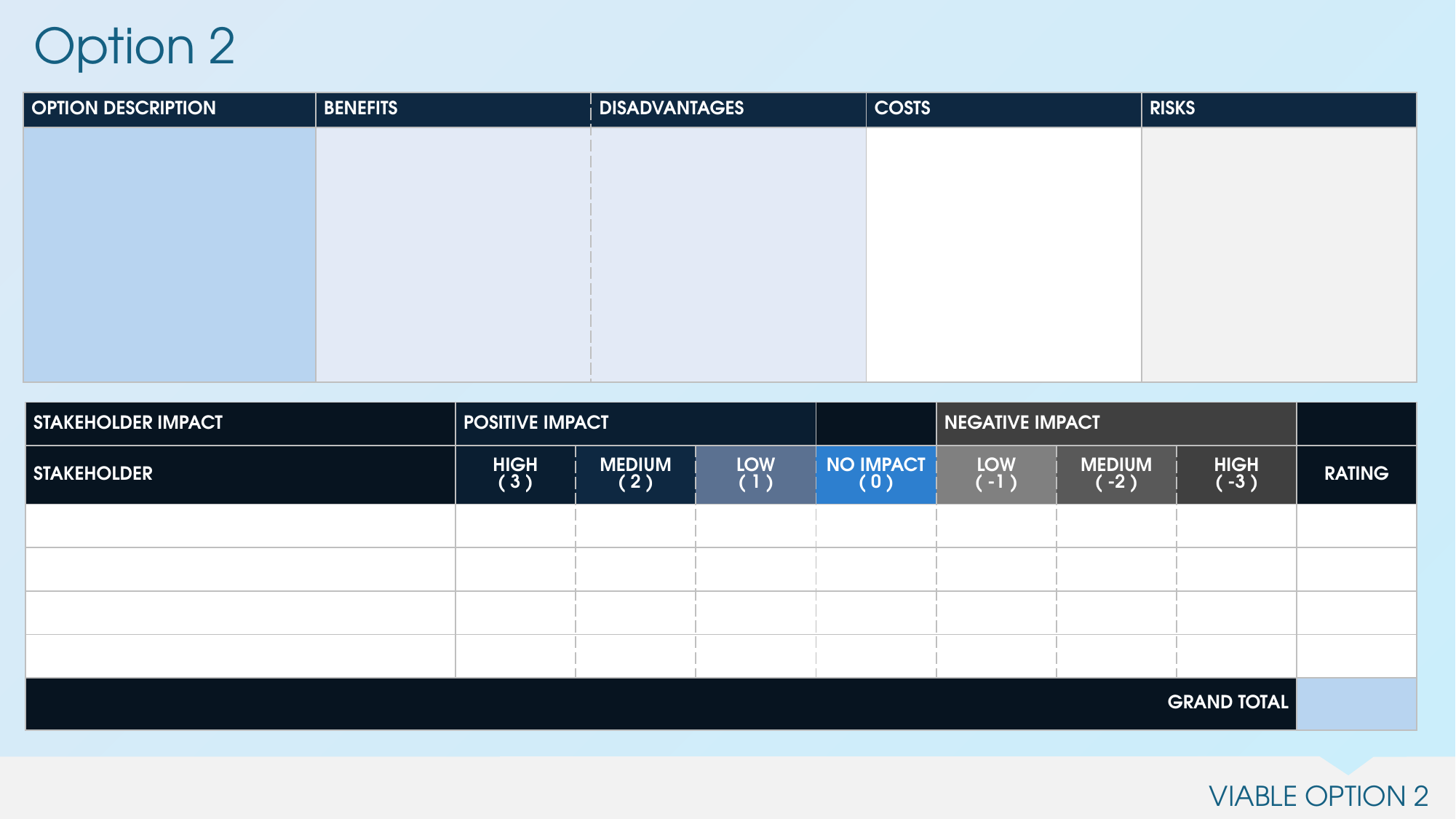

Option 2
| OPTION DESCRIPTION | BENEFITS | DISADVANTAGES | COSTS | RISKS |
| --- | --- | --- | --- | --- |
|  |  |  |  |  |
| STAKEHOLDER IMPACT | POSITIVE IMPACT |  |  |  | NEGATIVE IMPACT |  |  |  |
| --- | --- | --- | --- | --- | --- | --- | --- | --- |
| STAKEHOLDER | HIGH ( 3 ) | MEDIUM ( 2 ) | LOW ( 1 ) | NO IMPACT ( 0 ) | LOW ( -1 ) | MEDIUM ( -2 ) | HIGH ( -3 ) | RATING |
|  |  |  |  |  |  |  |  |  |
|  |  |  |  |  |  |  |  |  |
|  |  |  |  |  |  |  |  |  |
|  |  |  |  |  |  |  |  |  |
| GRAND TOTAL |  |  |  |  |  |  |  |  |

VIABLE OPTION 2